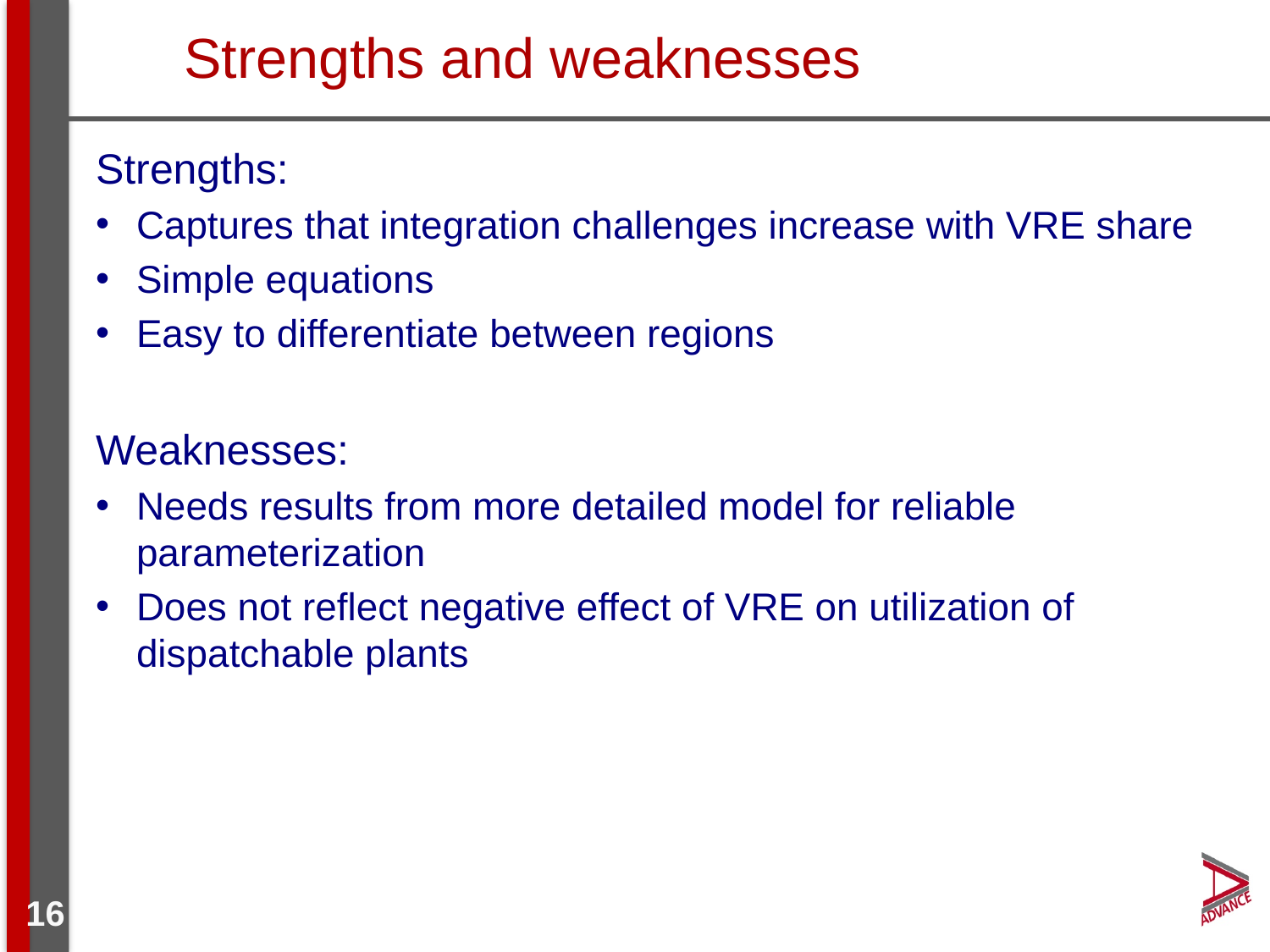

# Strengths and weaknesses
Strengths:
Captures that integration challenges increase with VRE share
Simple equations
Easy to differentiate between regions

Weaknesses:
Needs results from more detailed model for reliable parameterization
Does not reflect negative effect of VRE on utilization of dispatchable plants

16